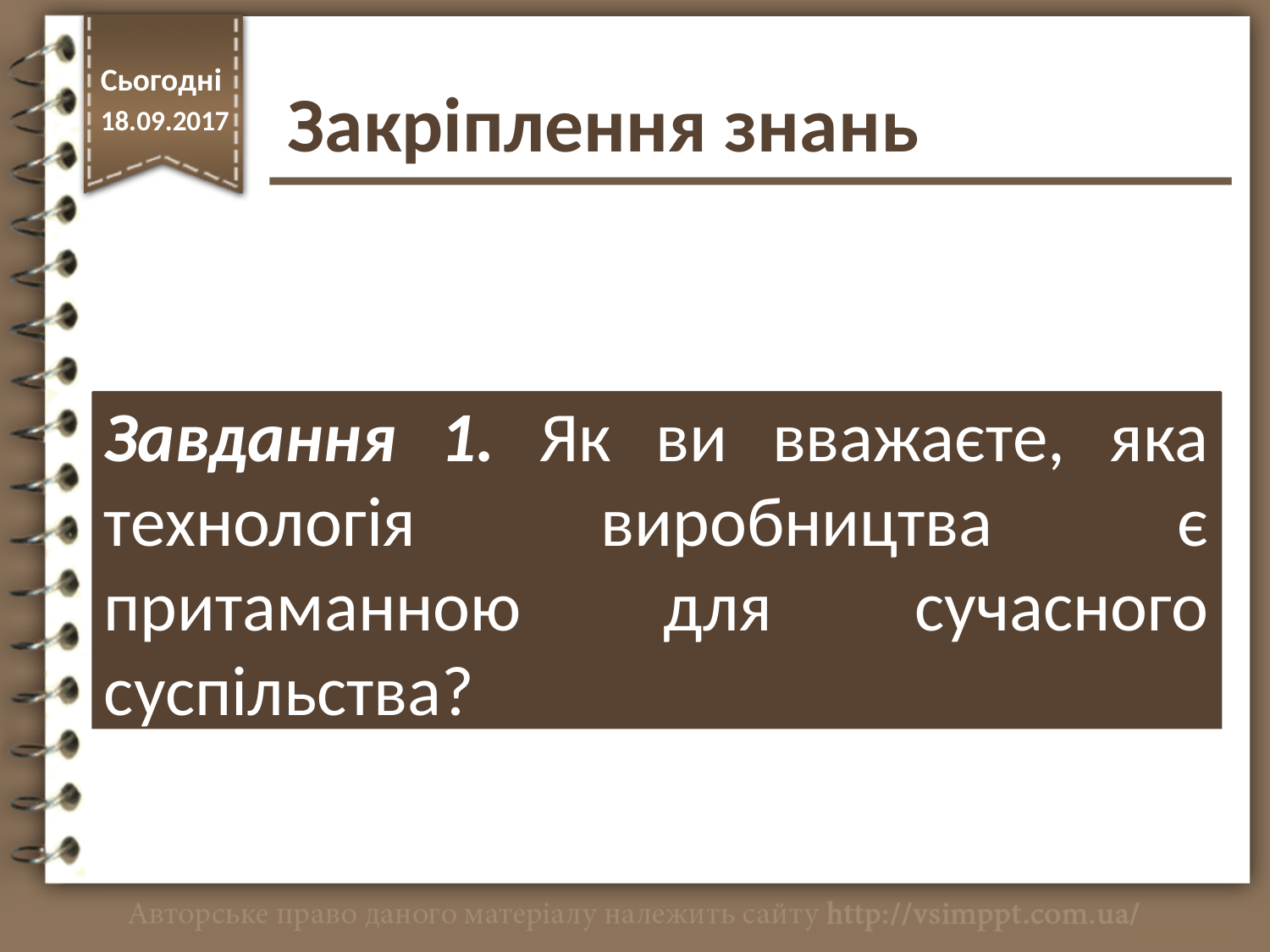

# Закріплення знань
Сьогодні
18.09.2017
Завдання 1. Як ви вважаєте, яка технологія виробництва є притаманною для сучасного суспільства?
http://vsimppt.com.ua/